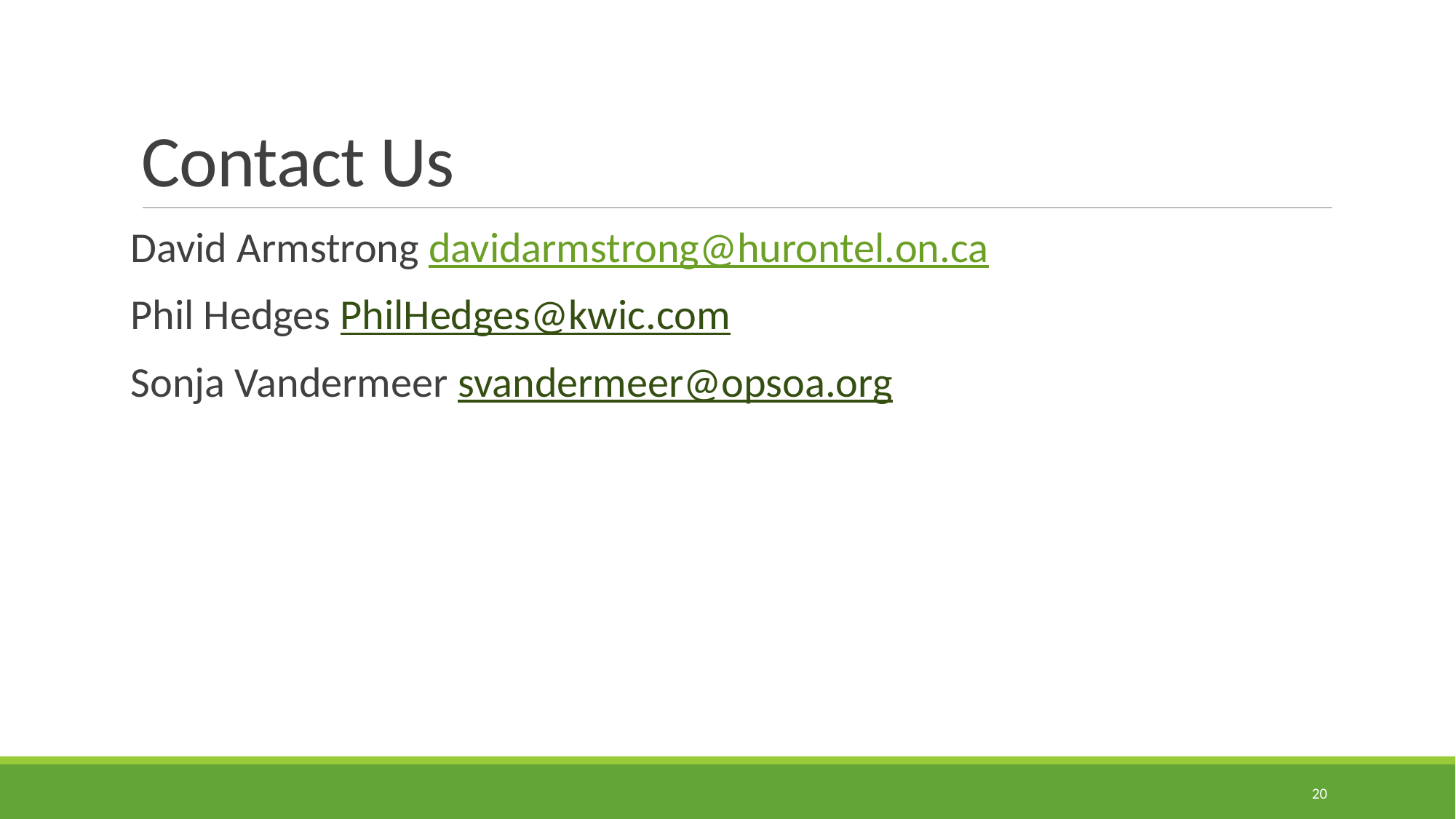

# Contact Us
David Armstrong davidarmstrong@hurontel.on.ca
Phil Hedges PhilHedges@kwic.com
Sonja Vandermeer svandermeer@opsoa.org

20